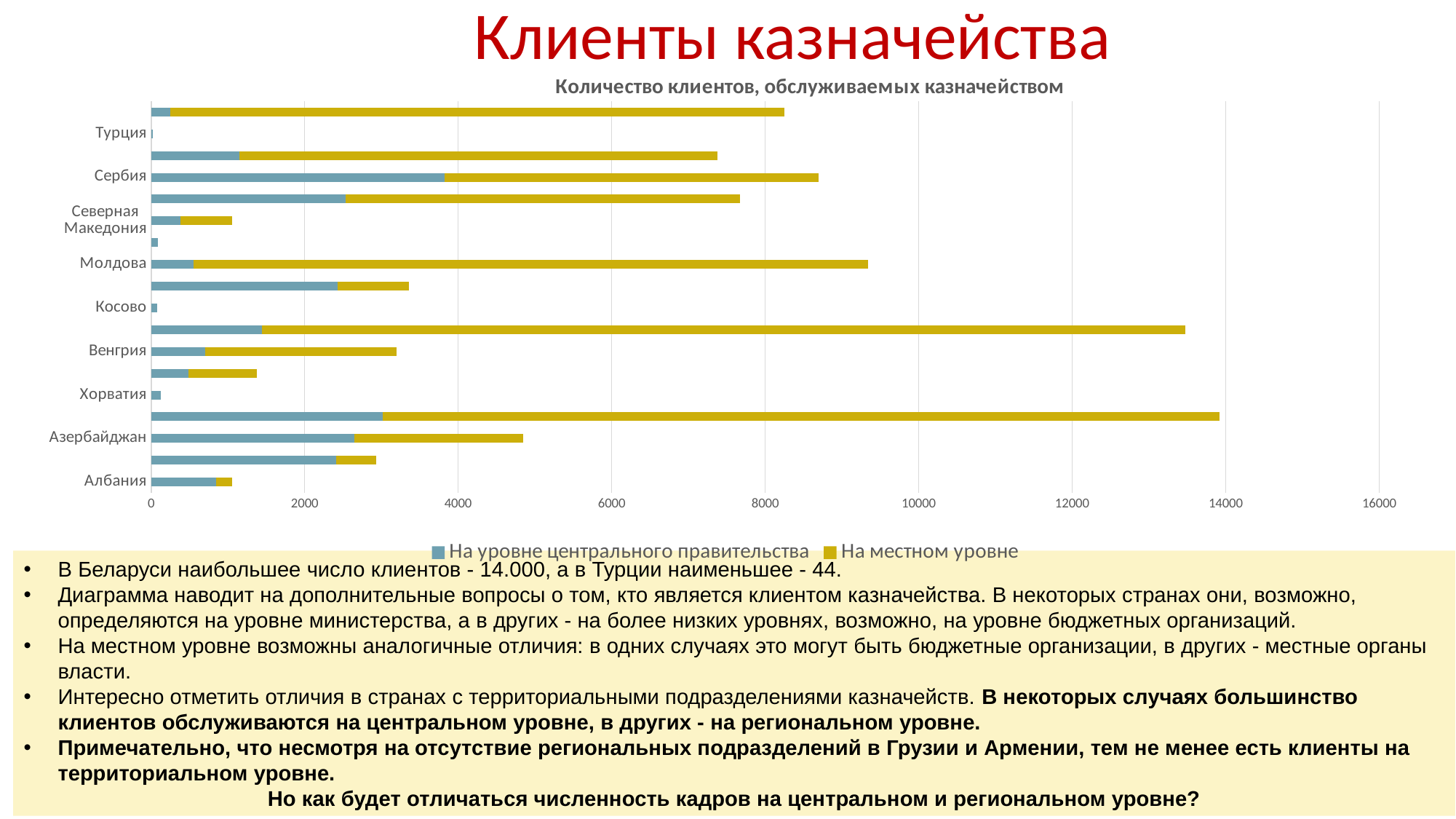

# Клиенты казначейства

### Chart: Количество клиентов, обслуживаемых казначейством

| Category | На уровне центрального правительства | На местном уровне  |
|---|---|---|
| Албания | 850.0 | 203.0 |
| Армения | 2412.0 | 518.0 |
| Азербайджан | 2651.0 | 2200.0 |
| Беларусь | 3018.0 | 10902.0 |
| Хорватия | 128.0 | 0.0 |
| Грузия | 486.0 | 892.0 |
| Венгрия | 700.0 | 2500.0 |
| Казахстан | 1448.0 | 12030.0 |
| Косово | 79.0 | 0.0 |
| Кыргызская Республика | 2426.0 | 936.0 |
| Молдова | 553.0 | 8785.0 |
| Черногория | 88.0 | 0.0 |
| Северная Македония | 383.0 | 673.0 |
| Румыния | 2538.0 | 5137.0 |
| Сербия | 3823.0 | 4871.0 |
| Таджикистан | 1149.0 | 6233.0 |
| Турция | 17.0 | 0.0 |
| Узбекистан | 250.0 | 8000.0 |
В Беларуси наибольшее число клиентов - 14.000, а в Турции наименьшее - 44.
Диаграмма наводит на дополнительные вопросы о том, кто является клиентом казначейства. В некоторых странах они, возможно, определяются на уровне министерства, а в других - на более низких уровнях, возможно, на уровне бюджетных организаций.
На местном уровне возможны аналогичные отличия: в одних случаях это могут быть бюджетные организации, в других - местные органы власти.
Интересно отметить отличия в странах с территориальными подразделениями казначейств. В некоторых случаях большинство клиентов обслуживаются на центральном уровне, в других - на региональном уровне.
Примечательно, что несмотря на отсутствие региональных подразделений в Грузии и Армении, тем не менее есть клиенты на территориальном уровне.
Но как будет отличаться численность кадров на центральном и региональном уровне?
7